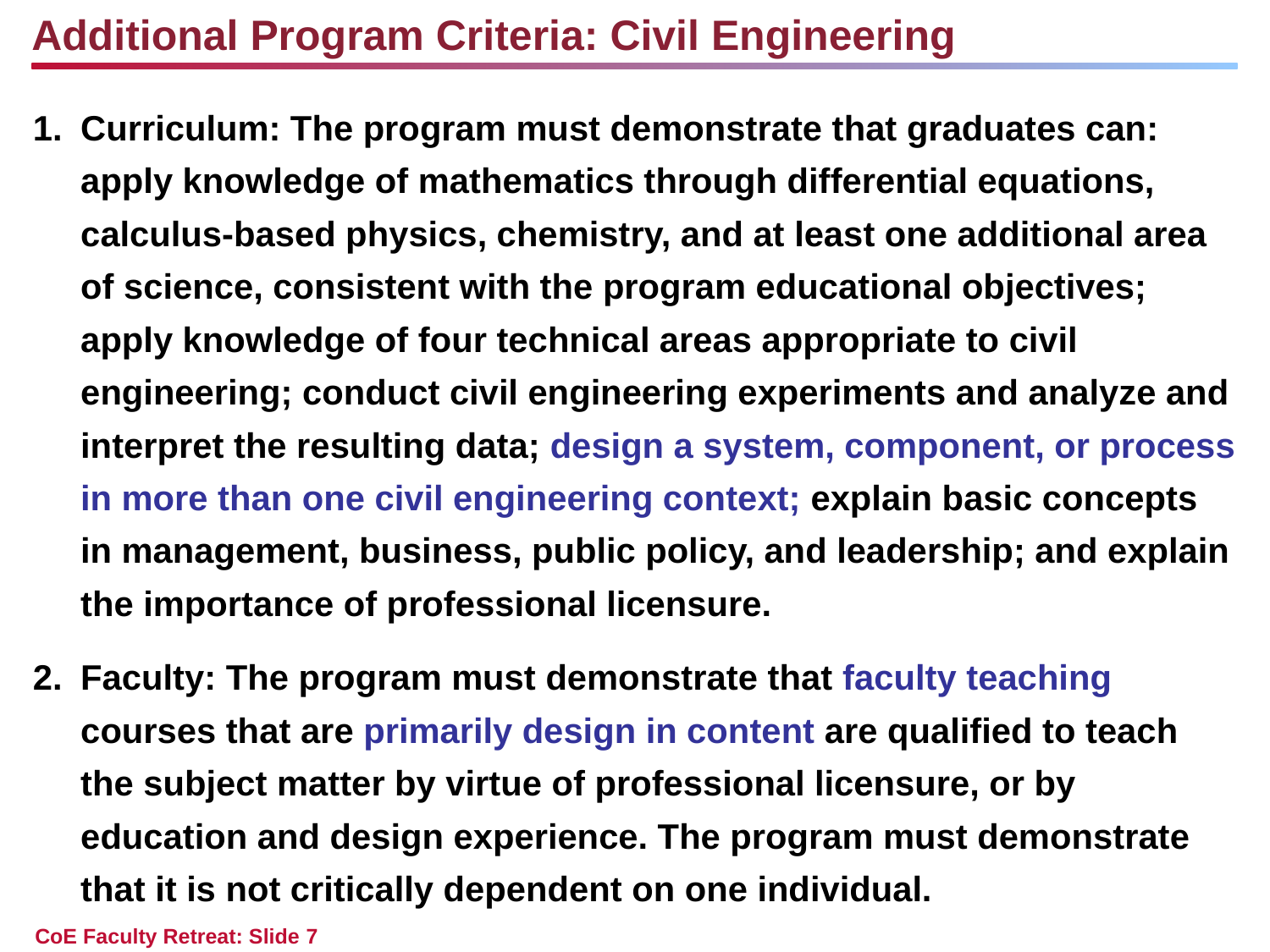

Additional Program Criteria: Civil Engineering
Curriculum: The program must demonstrate that graduates can: apply knowledge of mathematics through differential equations, calculus-based physics, chemistry, and at least one additional area of science, consistent with the program educational objectives; apply knowledge of four technical areas appropriate to civil engineering; conduct civil engineering experiments and analyze and interpret the resulting data; design a system, component, or process in more than one civil engineering context; explain basic concepts in management, business, public policy, and leadership; and explain the importance of professional licensure.
Faculty: The program must demonstrate that faculty teaching courses that are primarily design in content are qualified to teach the subject matter by virtue of professional licensure, or by education and design experience. The program must demonstrate that it is not critically dependent on one individual.